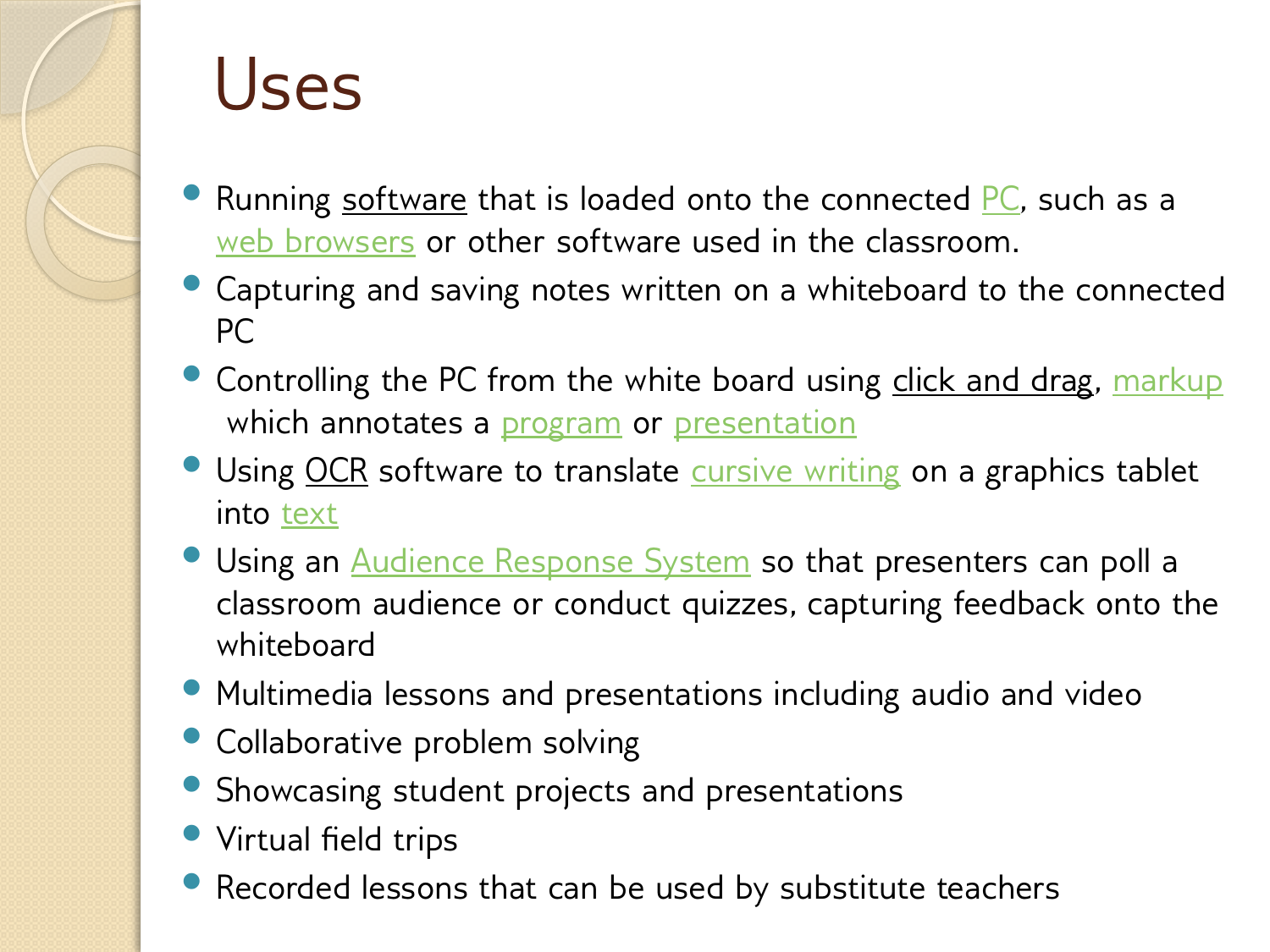

# Uses
Running software that is loaded onto the connected PC, such as a web browsers or other software used in the classroom.
Capturing and saving notes written on a whiteboard to the connected PC
Controlling the PC from the white board using click and drag, markup which annotates a program or presentation
Using OCR software to translate cursive writing on a graphics tablet into text
Using an Audience Response System so that presenters can poll a classroom audience or conduct quizzes, capturing feedback onto the whiteboard
Multimedia lessons and presentations including audio and video
Collaborative problem solving
Showcasing student projects and presentations
Virtual field trips
Recorded lessons that can be used by substitute teachers